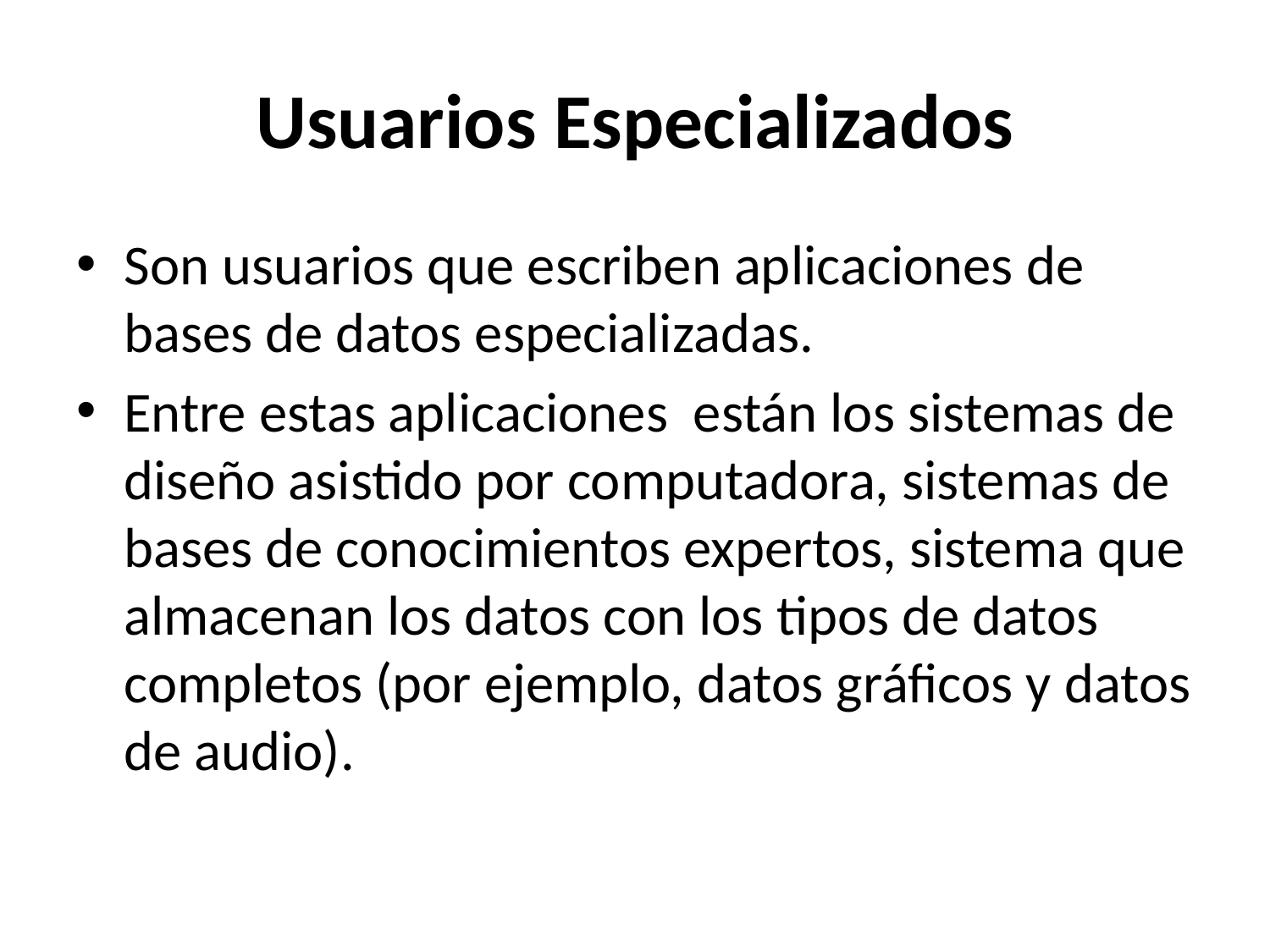

# Usuarios Especializados
Son usuarios que escriben aplicaciones de bases de datos especializadas.
Entre estas aplicaciones  están los sistemas de diseño asistido por computadora, sistemas de bases de conocimientos expertos, sistema que almacenan los datos con los tipos de datos completos (por ejemplo, datos gráficos y datos de audio).